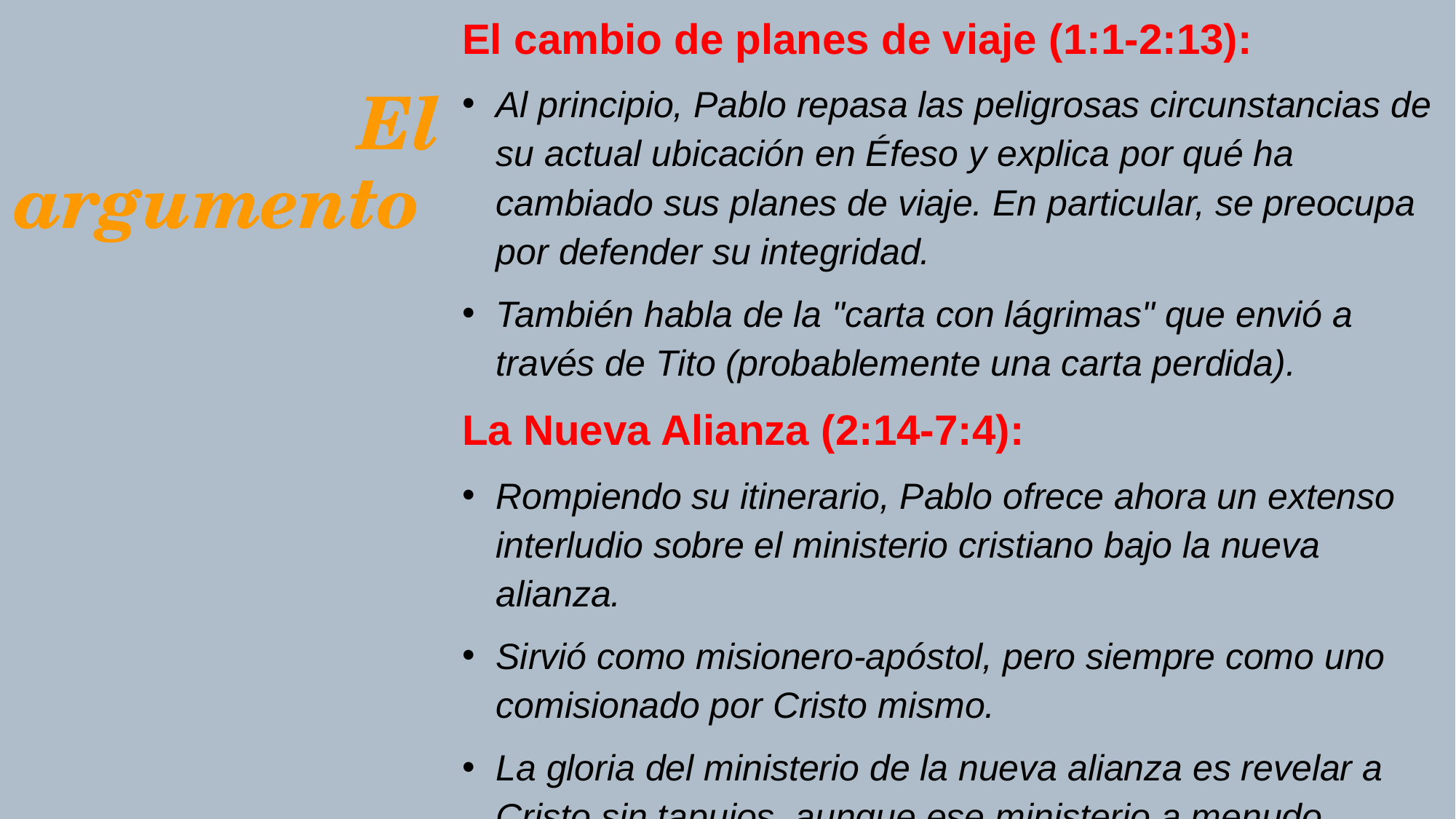

El cambio de planes de viaje (1:1-2:13):
Al principio, Pablo repasa las peligrosas circunstancias de su actual ubicación en Éfeso y explica por qué ha cambiado sus planes de viaje. En particular, se preocupa por defender su integridad.
También habla de la "carta con lágrimas" que envió a través de Tito (probablemente una carta perdida).
La Nueva Alianza (2:14-7:4):
Rompiendo su itinerario, Pablo ofrece ahora un extenso interludio sobre el ministerio cristiano bajo la nueva alianza.
Sirvió como misionero-apóstol, pero siempre como uno comisionado por Cristo mismo.
La gloria del ministerio de la nueva alianza es revelar a Cristo sin tapujos, aunque ese ministerio a menudo implique sufrimiento.
# El argumento